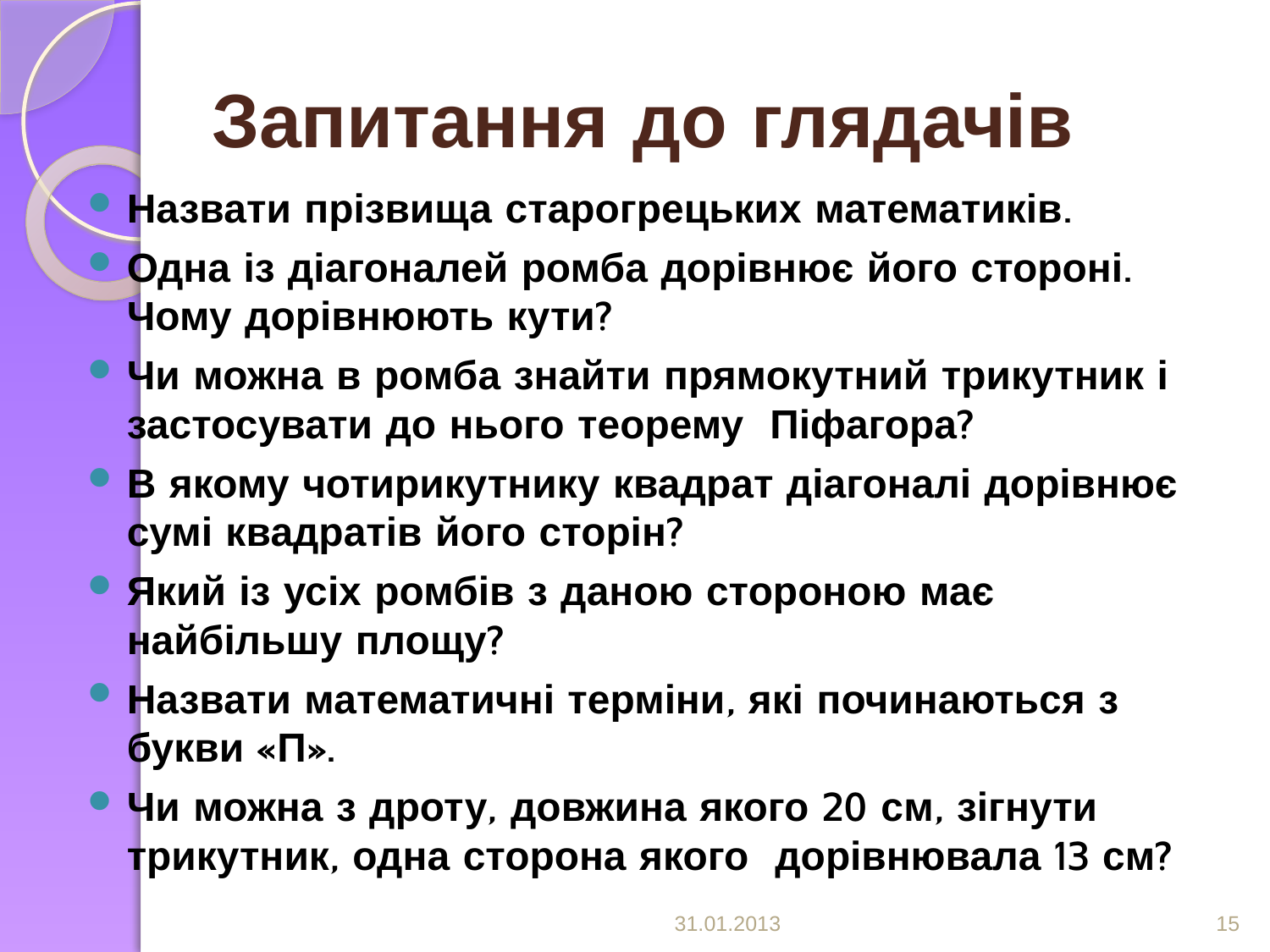

# Запитання до глядачів
Назвати прізвища старогрецьких математиків.
Одна із діагоналей ромба дорівнює його стороні. Чому дорівнюють кути?
Чи можна в ромба знайти прямокутний трикутник і застосувати до нього теорему  Піфагора?
В якому чотирикутнику квадрат діагоналі дорівнює сумі квадратів його сторін?
Який із усіх ромбів з даною стороною має найбільшу площу?
Назвати математичні терміни, які починаються з букви «П».
Чи можна з дроту, довжина якого 20 см, зігнути трикутник, одна сторона якого  дорівнювала 13 см?

31.01.2013
15